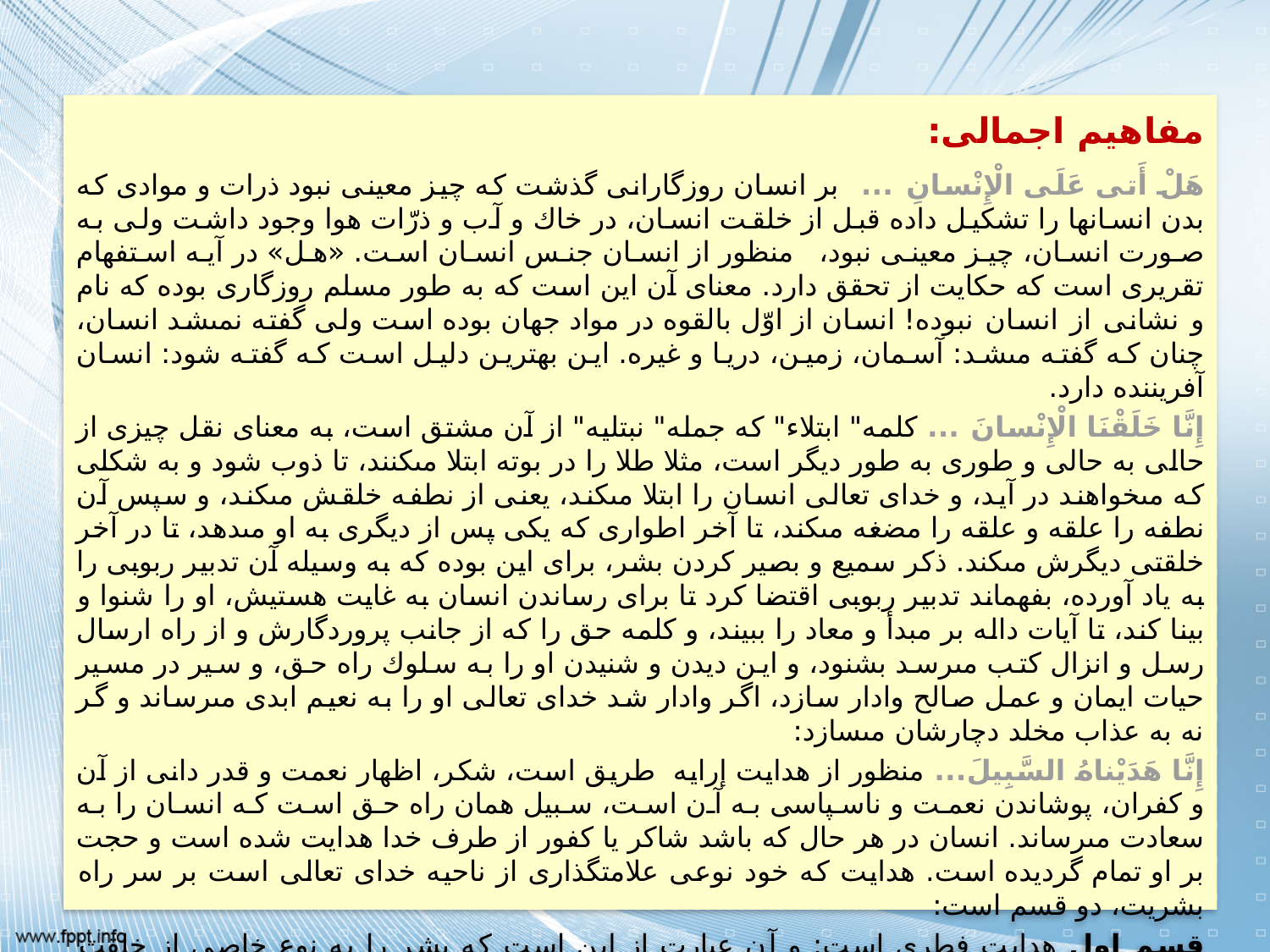

مفاهیم اجمالی:
هَلْ أَتى‏ عَلَى الْإِنْسانِ ...  بر انسان روزگارانى گذشت كه چيز معينى نبود ذرات و موادى كه بدن انسانها را تشكيل داده قبل از خلقت انسان، در خاك و آب و ذرّات هوا وجود داشت ولى به صورت انسان، چيز معينى نبود،  منظور از انسان جنس انسان است. «هل» در آيه استفهام تقريرى است كه حكايت از تحقق دارد. معناى آن اين است كه به طور مسلم روزگارى بوده كه نام و نشانى از انسان نبوده! انسان از اوّل بالقوه در مواد جهان بوده است ولى گفته نمى‏شد انسان، چنان كه گفته مى‏شد: آسمان، زمين، دريا و غيره. اين بهترين دليل است كه گفته شود: انسان آفريننده دارد.
إِنَّا خَلَقْنَا الْإِنْسانَ ... كلمه" ابتلاء" كه جمله" نبتليه" از آن مشتق است، به معناى نقل چيزى از حالى به حالى و طورى به طور ديگر است، مثلا طلا را در بوته ابتلا مى‏كنند، تا ذوب شود و به شكلى كه مى‏خواهند در آيد، و خداى تعالى انسان را ابتلا مى‏كند، يعنى از نطفه خلقش مى‏كند، و سپس آن نطفه را علقه و علقه را مضغه مى‏كند، تا آخر اطوارى كه يكى پس از ديگرى به او مى‏دهد، تا در آخر خلقتى ديگرش مى‏كند. ذكر سميع و بصير كردن بشر، براى اين بوده كه به وسيله آن تدبير ربوبى را به یاد آورده، بفهماند تدبير ربوبى اقتضا كرد تا براى رساندن انسان به غايت هستيش، او را شنوا و بینا كند، تا آيات داله بر مبدأ و معاد را ببيند، و كلمه حق را كه از جانب پروردگارش و از راه ارسال رسل و انزال كتب مى‏رسد بشنود، و اين ديدن و شنيدن او را به‏ سلوك راه حق، و سير در مسير حيات ايمان و عمل صالح وادار سازد، اگر وادار شد خداى تعالى او را به نعيم ابدى مى‏رساند و گر نه به عذاب مخلد دچارشان مى‏سازد:
إِنَّا هَدَيْناهُ السَّبِيلَ... منظور از هدايت إرایه  طريق است، شكر، اظهار نعمت و قدر دانى از آن و كفران، پوشاندن نعمت و ناسپاسى به آن است، سبيل همان راه حق است كه انسان را به سعادت مى‏رساند. انسان در هر حال كه باشد شاکر یا کفور از طرف خدا هدايت شده است و حجت بر او تمام گرديده است. هدايت كه خود نوعى علامت‏گذارى از ناحيه خداى تعالى است بر سر راه بشريت، دو قسم است:
قسم اول هدايت فطرى است: و آن عبارت از اين است كه بشر را به نوع خاصی از خلقت آفريده، و هستيش را به الهامى مجهز كرده كه با آن الهام، اعتقاد حق و عمل صالح را تشخيص مى‏دهد، قسم دوم هدايت كلامى و زبانى است: كه از طريق دعوت انجام مى‏شود، يعنى‏خداى تعالى انبيايى را مبعوث، و رسلى را ارسال، و كتبى را انزال، و شرايعى را تشريع مى‏كند، و به اين وسيله پيش پاى بشر را در زندگيش روشن، و سعادت و شقاوتش را بيان مى‏كند، و اين دعوت به طور مدام در بين بشر جريان داشته، و به وسيله دعوت فطرت تاييد مى‏شده
إِنَّا أَعْتَدْنا لِلْكافِرِينَ ... نتيجه كفران و عدم بهره‏گيرى از هدايت الهى است، سلاسل مطلق زنجير و اغلال زنجيرى است كه بر گردن نهند، هر چه هست آنها از اعمال دنيا به وجود آمده‏اند، همانطور كه اعمال بد در دنيا آنها را به زنجير كشيد و مجال رفتن به راه حق را نداد در آخرت مجسم خواهند شد.